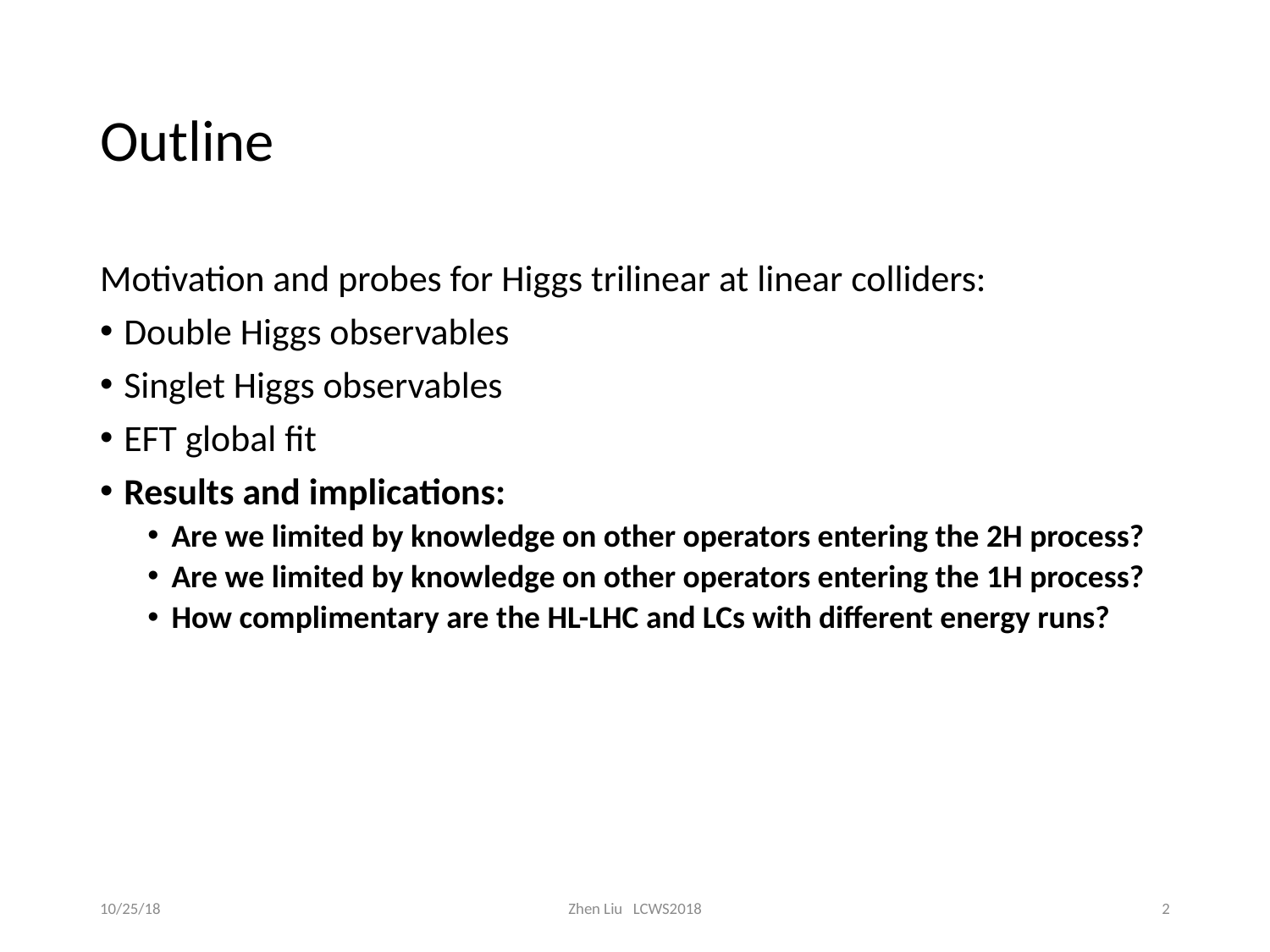

# Outline
Motivation and probes for Higgs trilinear at linear colliders:
Double Higgs observables
Singlet Higgs observables
EFT global fit
Results and implications:
Are we limited by knowledge on other operators entering the 2H process?
Are we limited by knowledge on other operators entering the 1H process?
How complimentary are the HL-LHC and LCs with different energy runs?
10/25/18
Zhen Liu   LCWS2018
2